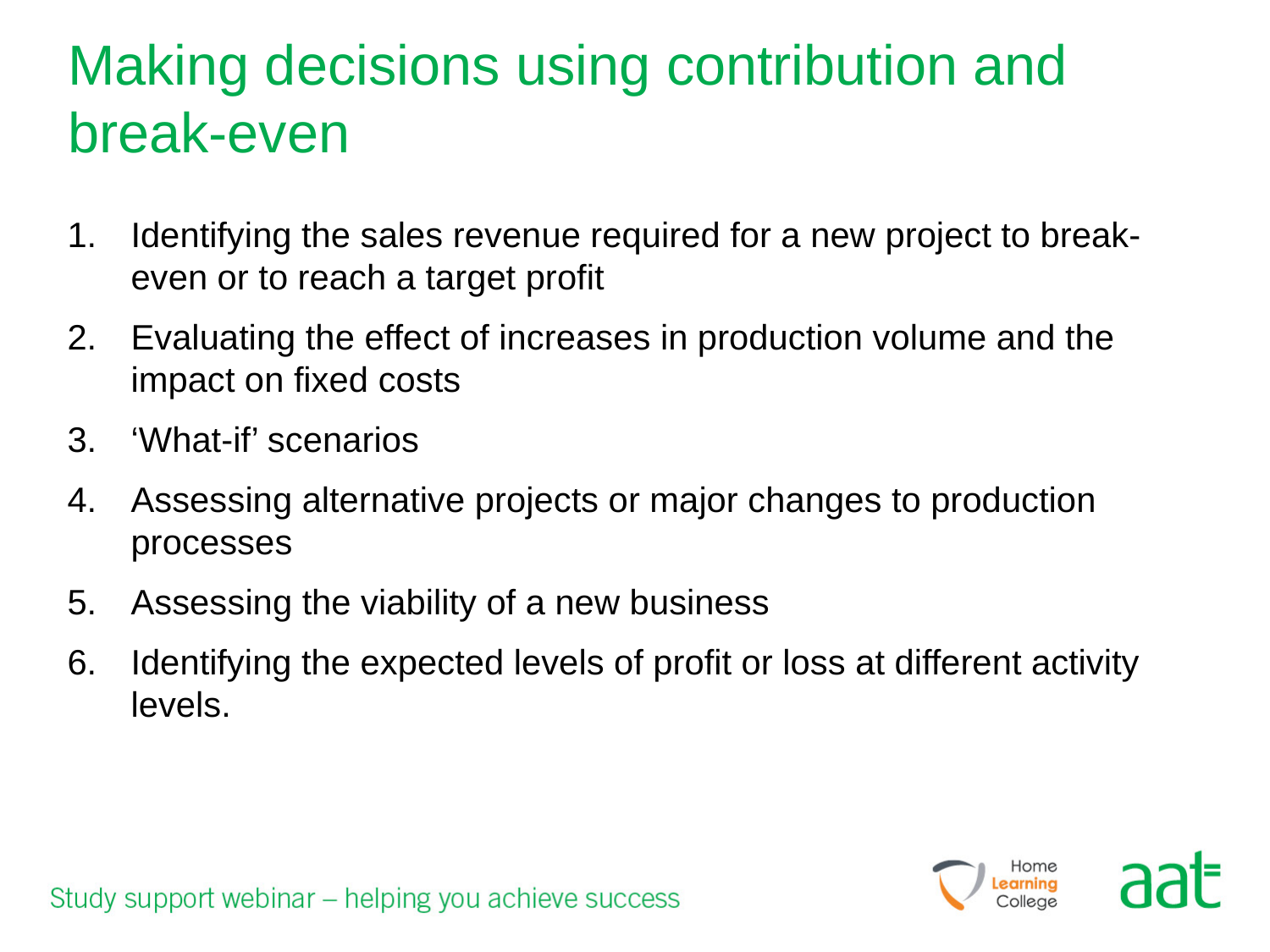

# Making decisions using contribution and break-even
Identifying the sales revenue required for a new project to break-even or to reach a target profit
Evaluating the effect of increases in production volume and the impact on fixed costs
‘What-if’ scenarios
Assessing alternative projects or major changes to production processes
Assessing the viability of a new business
Identifying the expected levels of profit or loss at different activity levels.